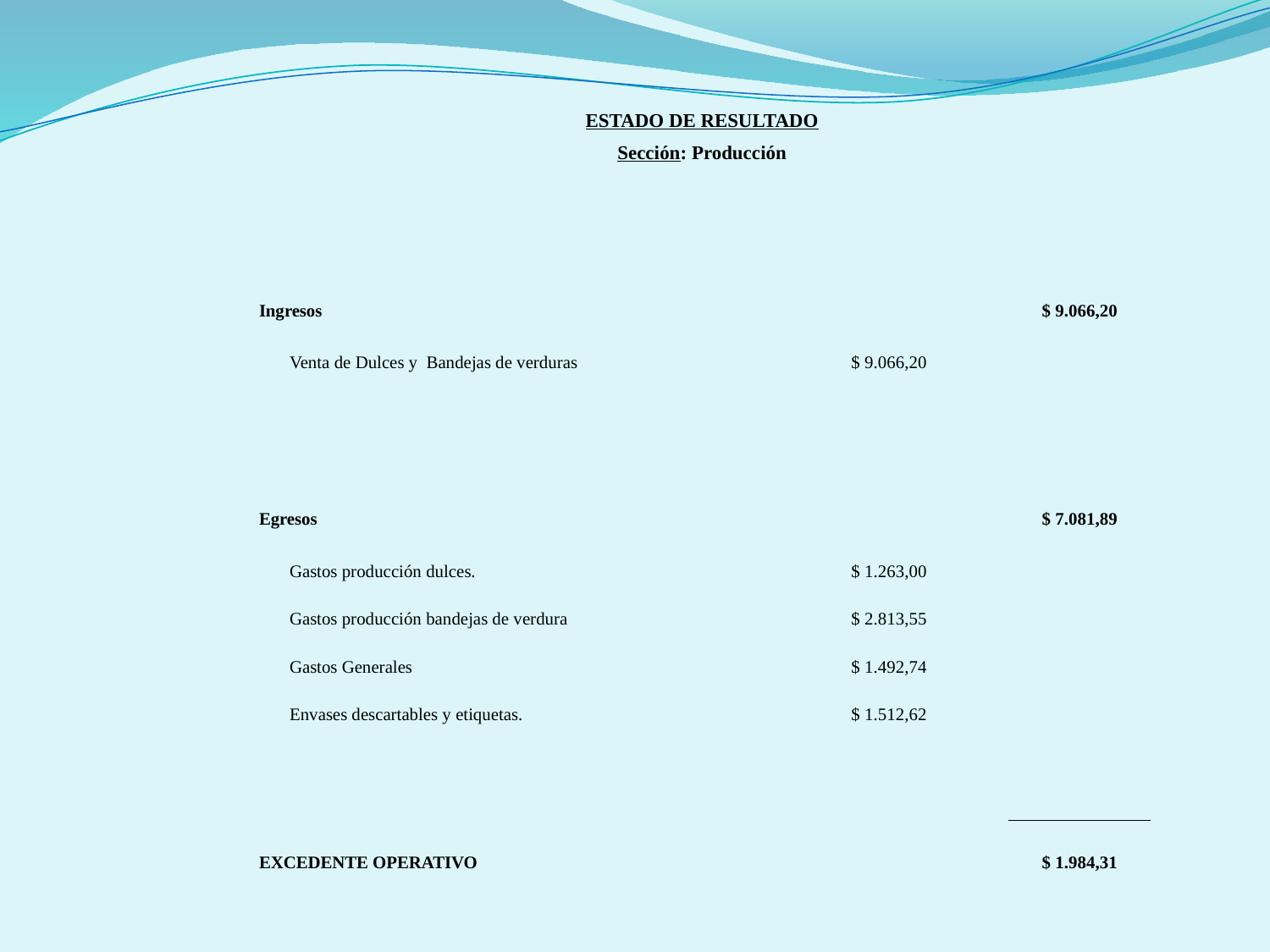

| ESTADO DE RESULTADO Sección: Producción |  |  |  |  |  |  |  |  |
| --- | --- | --- | --- | --- | --- | --- | --- | --- |
|  |  |  |  |  |  |  |  |  |
|  |  |  |  |  |  |  |  |  |
| Ingresos |  |  |  |  |  |  |  | $ 9.066,20 |
|  | Venta de Dulces y Bandejas de verduras |  |  |  |  | $ 9.066,20 |  |  |
|  |  |  |  |  |  |  |  |  |
|  |  |  |  |  |  |  |  |  |
| Egresos |  |  |  |  |  |  |  | $ 7.081,89 |
|  | Gastos producción dulces. |  |  |  |  | $ 1.263,00 |  |  |
|  | Gastos producción bandejas de verdura |  |  |  |  | $ 2.813,55 |  |  |
|  | Gastos Generales |  |  |  |  | $ 1.492,74 |  |  |
|  | Envases descartables y etiquetas. |  |  |  |  | $ 1.512,62 |  |  |
|  |  |  |  |  |  |  |  |  |
|  |  |  |  |  |  |  |  |  |
| EXCEDENTE OPERATIVO |  |  |  |  |  |  |  | $ 1.984,31 |